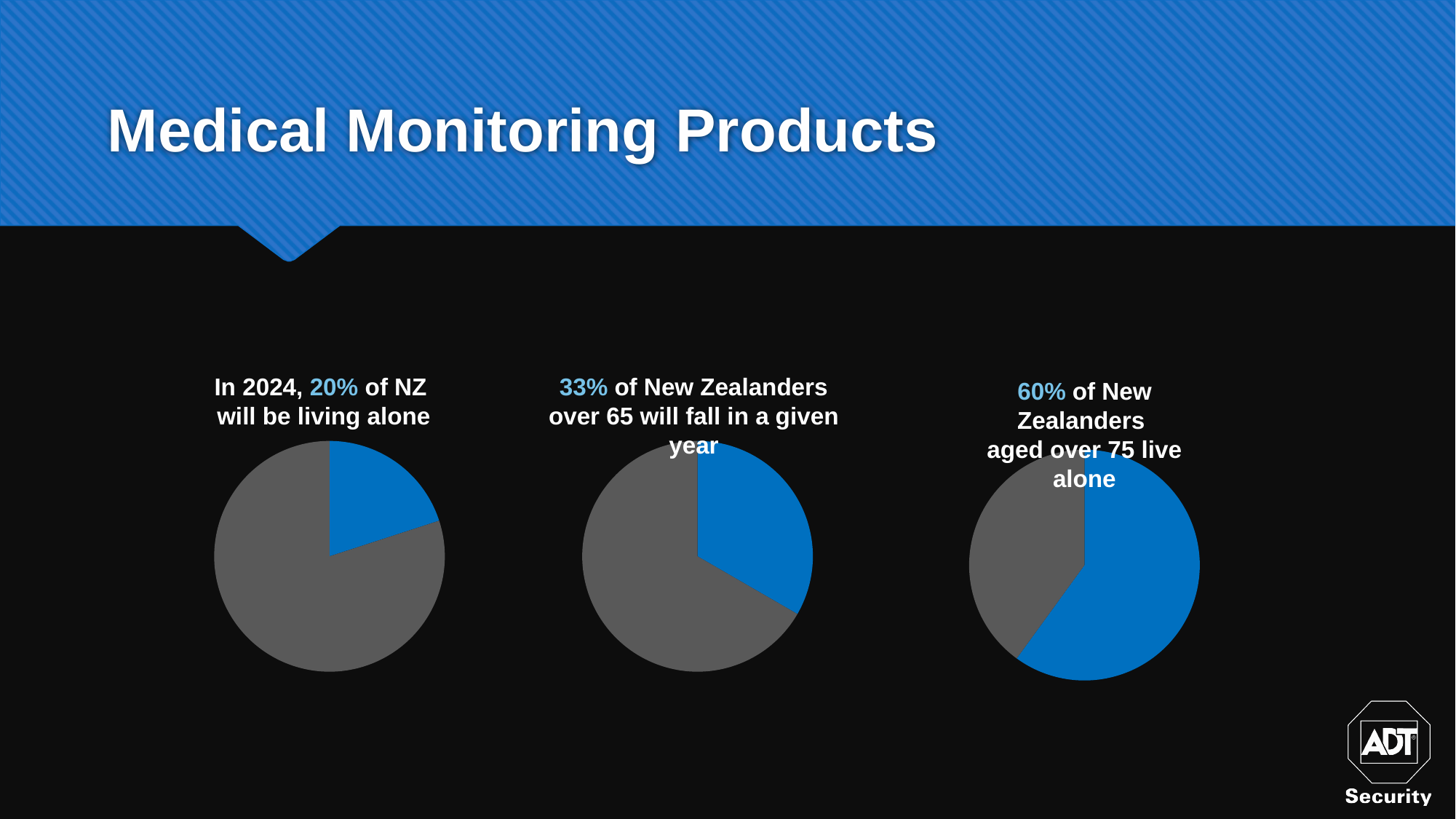

# Medical Monitoring Products
In 2024, 20% of NZ
will be living alone
33% of New Zealanders over 65 will fall in a given year
60% of New Zealanders
aged over 75 live alone

### Chart

| Category | Sales |
|---|---|
| 1st Qtr | 20.0 |
| 2nd Qtr | 80.0 |

### Chart

| Category | Sales |
|---|---|
| 1st Qtr | 1.0 |
| 2nd Qtr | 2.0 |

### Chart

| Category | Sales |
|---|---|
| 1st Qtr | 6.0 |
| 2nd Qtr | 4.0 |